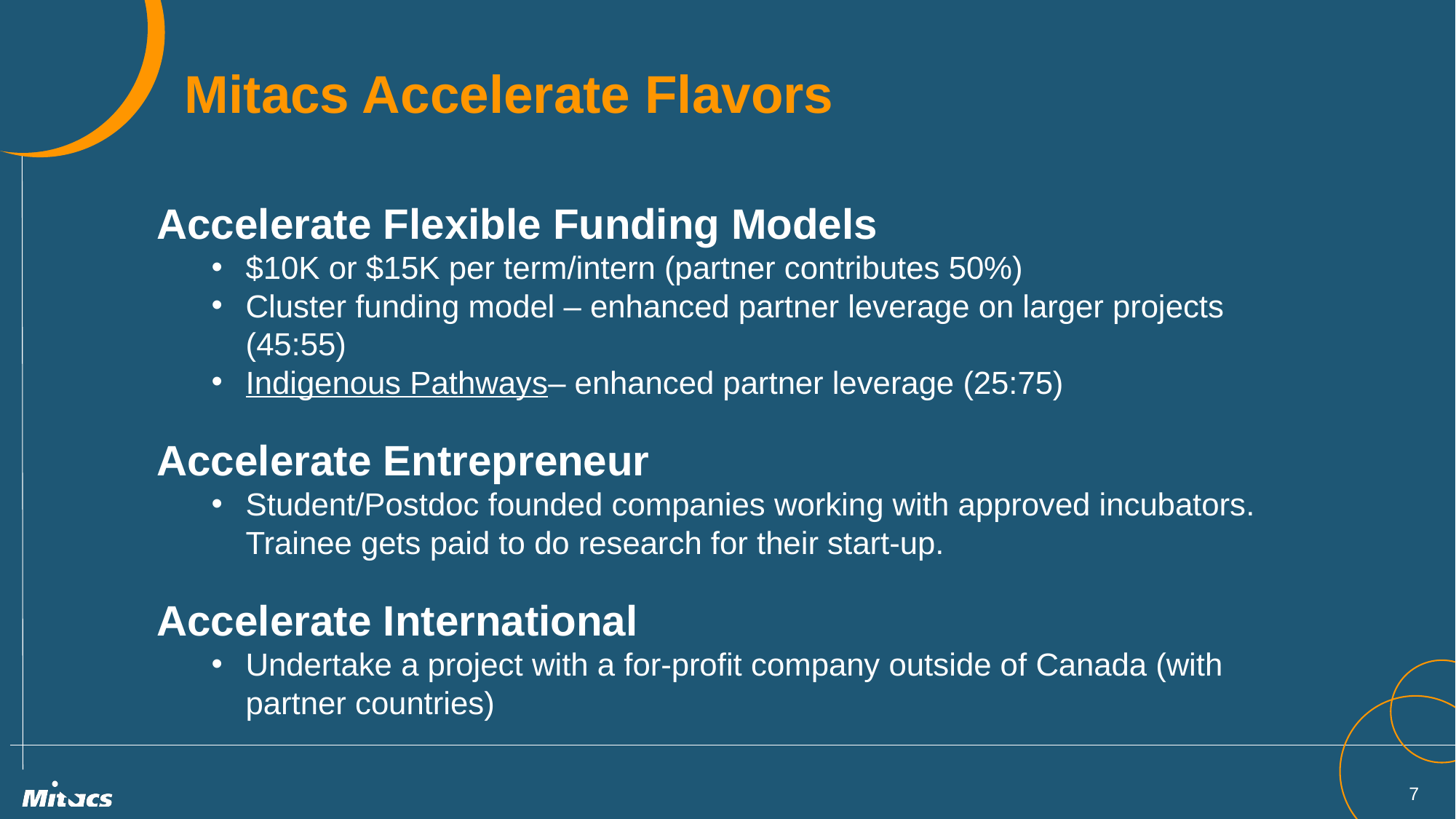

Mitacs Accelerate Flavors

Accelerate Flexible Funding Models
$10K or $15K per term/intern (partner contributes 50%)
Cluster funding model – enhanced partner leverage on larger projects (45:55)
Indigenous Pathways– enhanced partner leverage (25:75)

Accelerate Entrepreneur
Student/Postdoc founded companies working with approved incubators. Trainee gets paid to do research for their start-up.

Accelerate International
Undertake a project with a for-profit company outside of Canada (with partner countries)
7